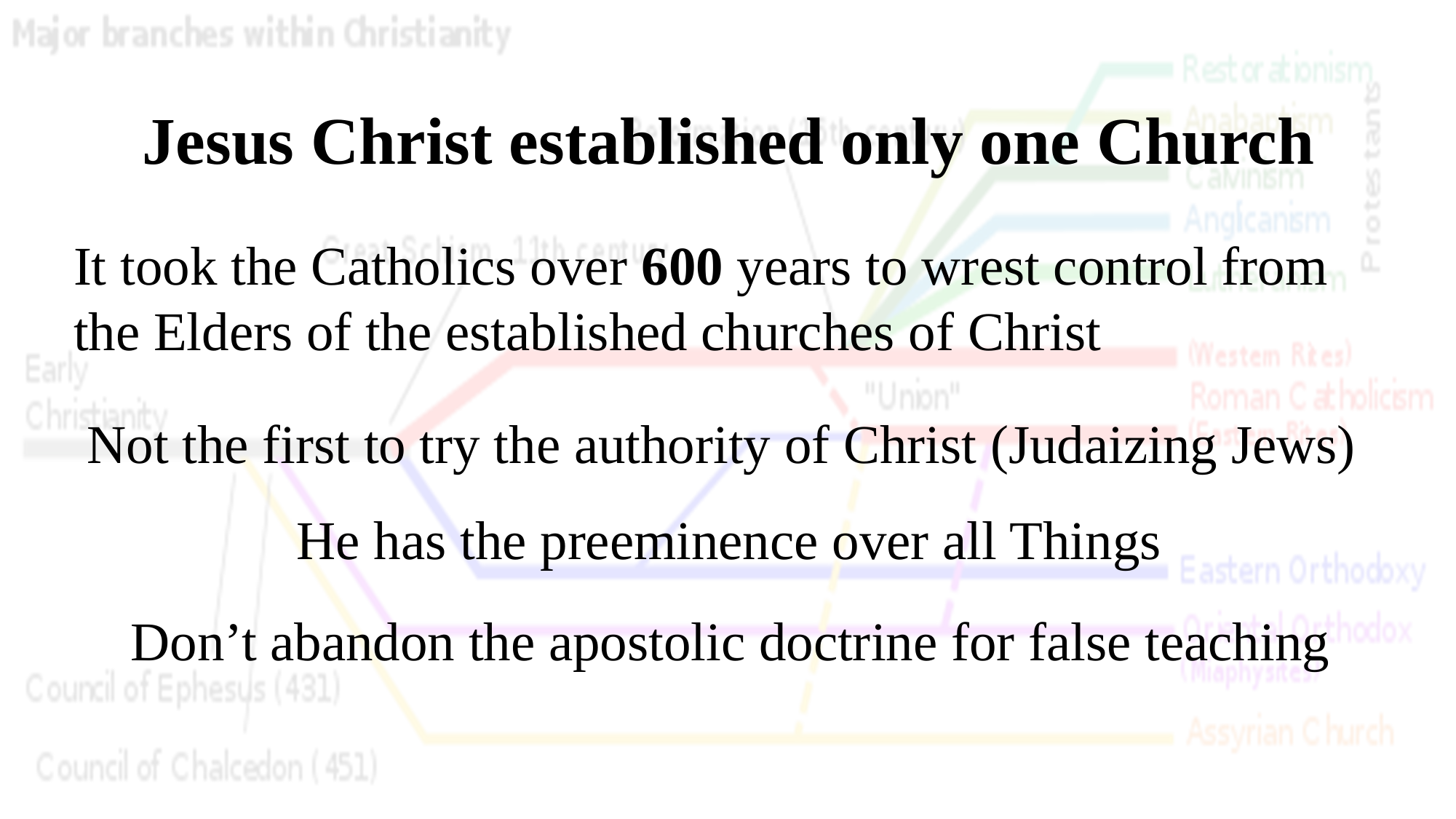

Jesus Christ established only one Church
It took the Catholics over 600 years to wrest control from the Elders of the established churches of Christ
Not the first to try the authority of Christ (Judaizing Jews)
He has the preeminence over all Things
Don’t abandon the apostolic doctrine for false teaching